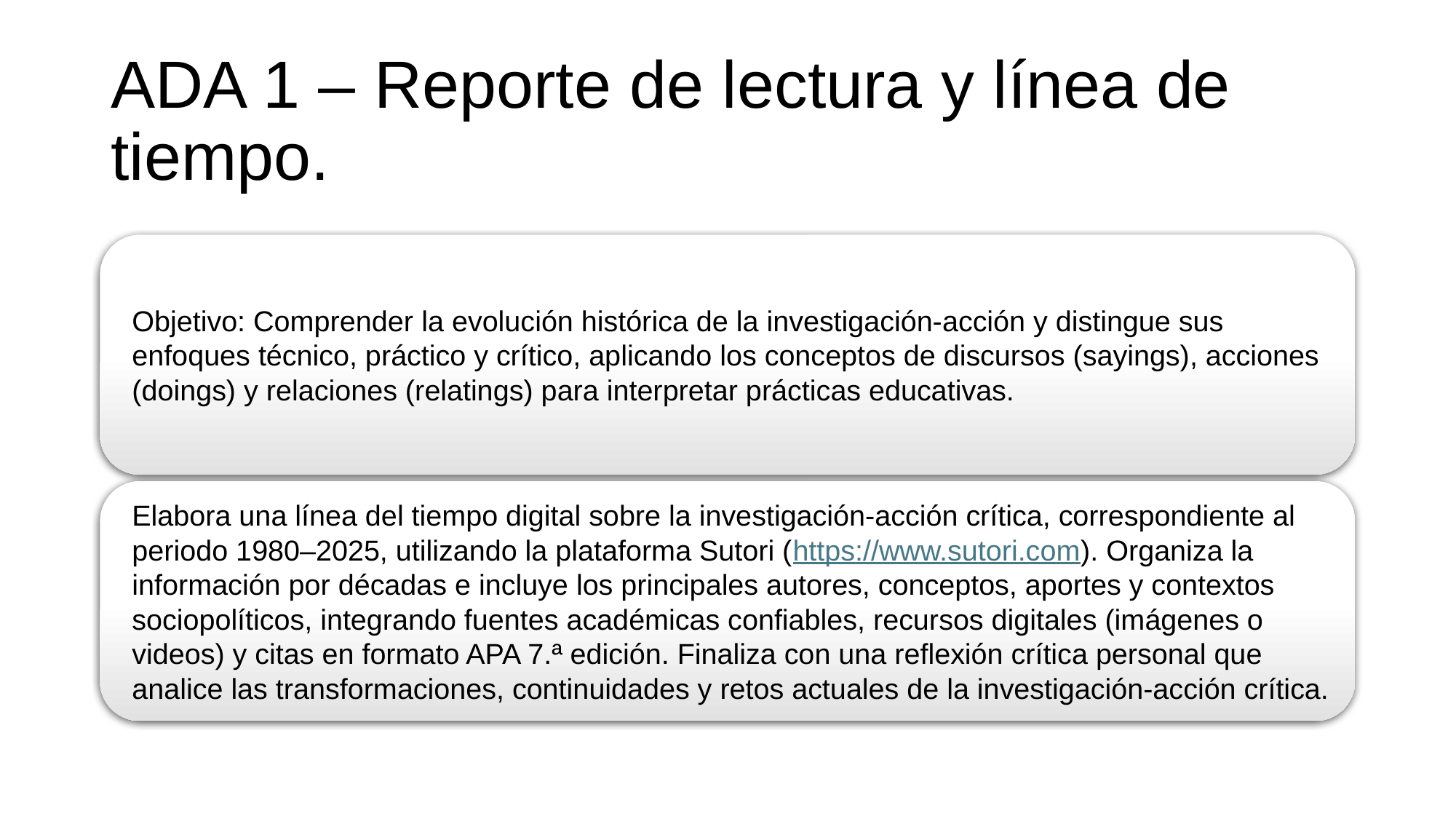

# ADA 1 – Reporte de lectura y línea de tiempo.
Objetivo: Comprender la evolución histórica de la investigación-acción y distingue sus enfoques técnico, práctico y crítico, aplicando los conceptos de discursos (sayings), acciones (doings) y relaciones (relatings) para interpretar prácticas educativas.
Elabora una línea del tiempo digital sobre la investigación-acción crítica, correspondiente al periodo 1980–2025, utilizando la plataforma Sutori (https://www.sutori.com). Organiza la información por décadas e incluye los principales autores, conceptos, aportes y contextos sociopolíticos, integrando fuentes académicas confiables, recursos digitales (imágenes o videos) y citas en formato APA 7.ª edición. Finaliza con una reflexión crítica personal que analice las transformaciones, continuidades y retos actuales de la investigación-acción crítica.